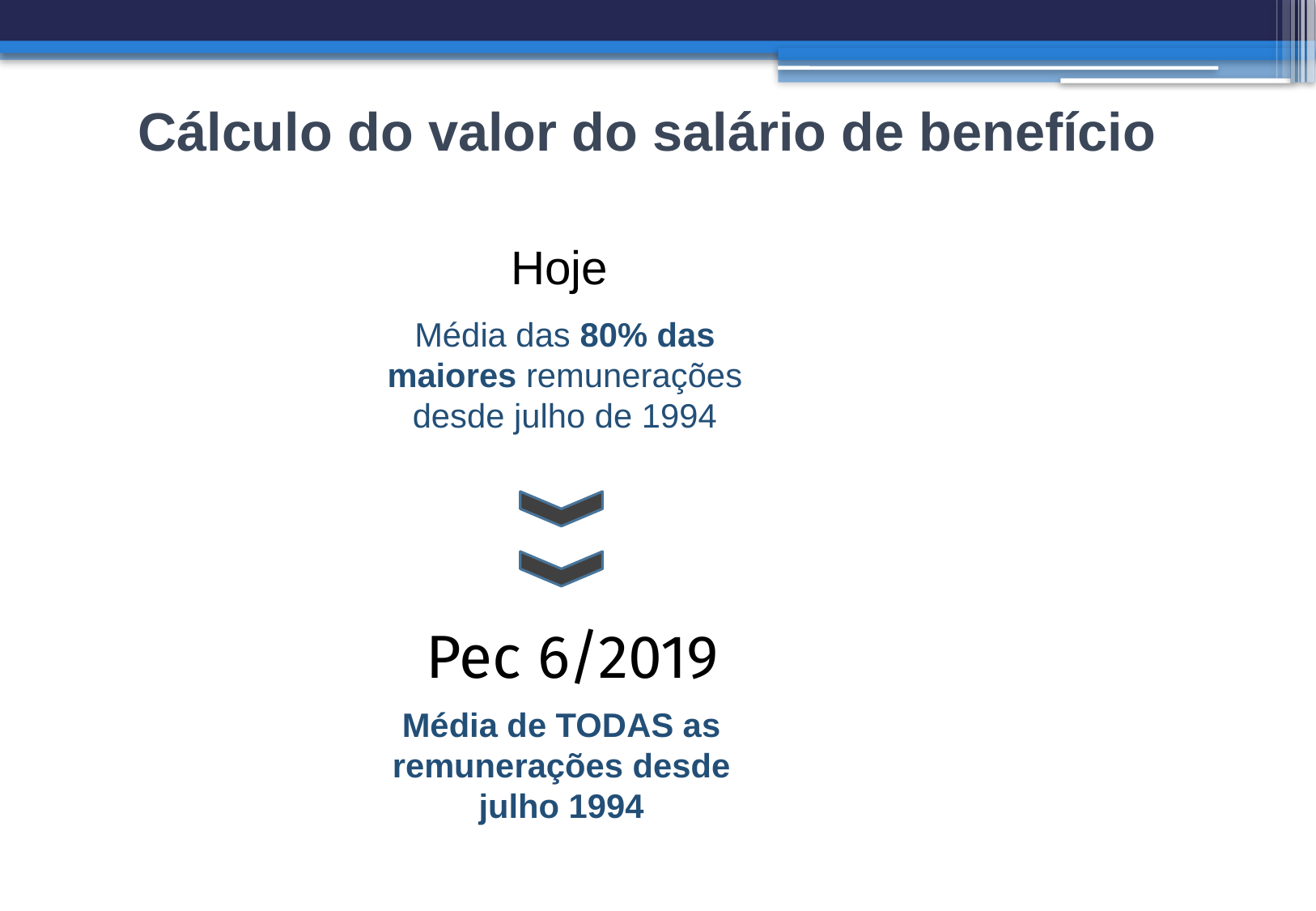

Cálculo do valor do salário de benefício
Hoje
Média das 80% das maiores remunerações desde julho de 1994

Pec 6/2019
Média de TODAS as remunerações desde julho 1994